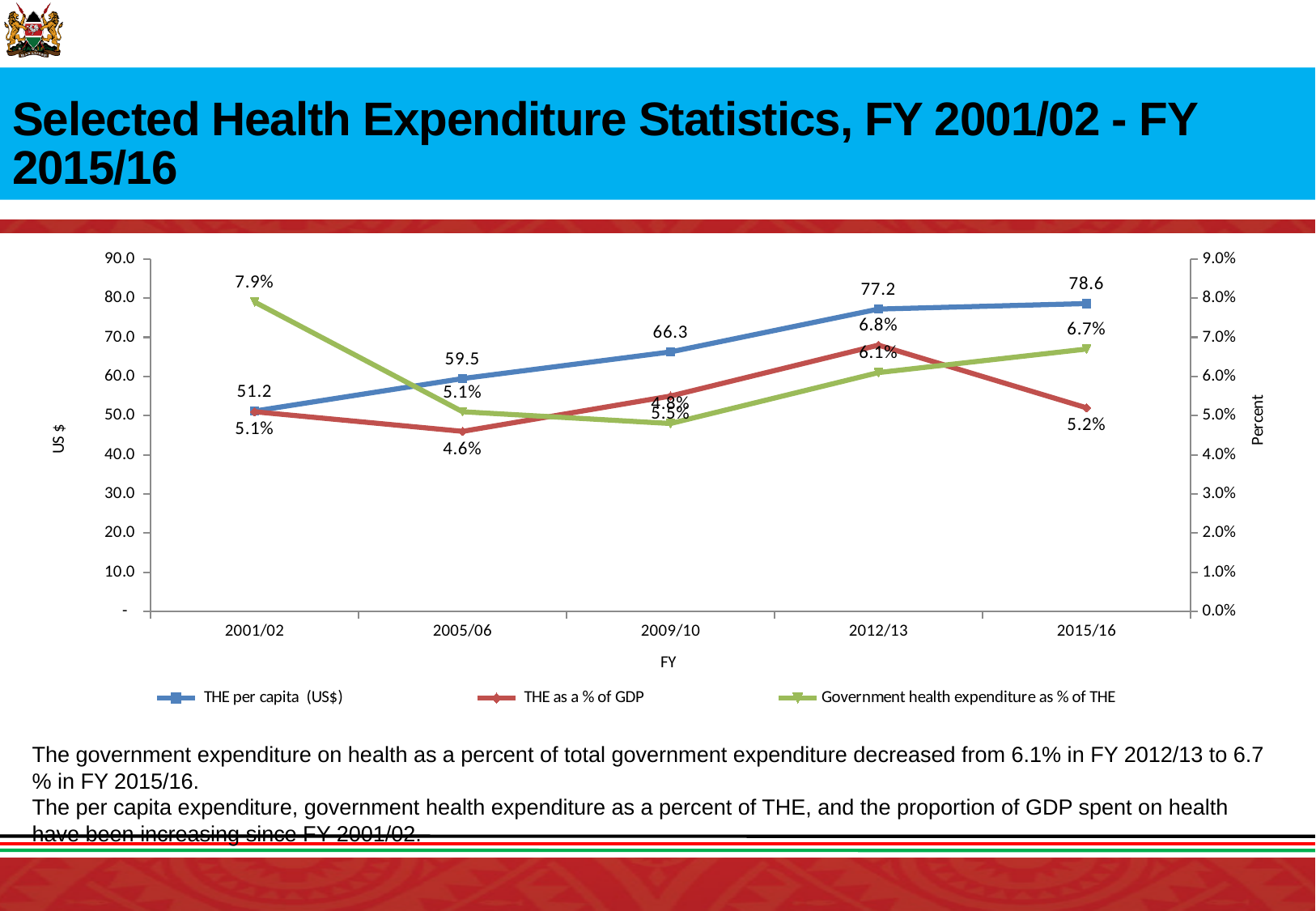

# Selected Health Expenditure Statistics, FY 2001/02 - FY 2015/16

### Chart

| Category |  THE per capita  (US$)   |  THE as a % of GDP   | Government health expenditure as % of THE |
|---|---|---|---|
| 2001/02 | 51.17 | 0.051 | 0.079 |
| 2005/06 | 59.47 | 0.046 | 0.051 |
| 2009/10 | 66.27 | 0.055 | 0.048 |
| 2012/13 | 77.2 | 0.068 | 0.061 |
| 2015/16 | 78.6 | 0.052 | 0.067 |
The government expenditure on health as a percent of total government expenditure decreased from 6.1% in FY 2012/13 to 6.7 % in FY 2015/16.
The per capita expenditure, government health expenditure as a percent of THE, and the proportion of GDP spent on health have been increasing since FY 2001/02.